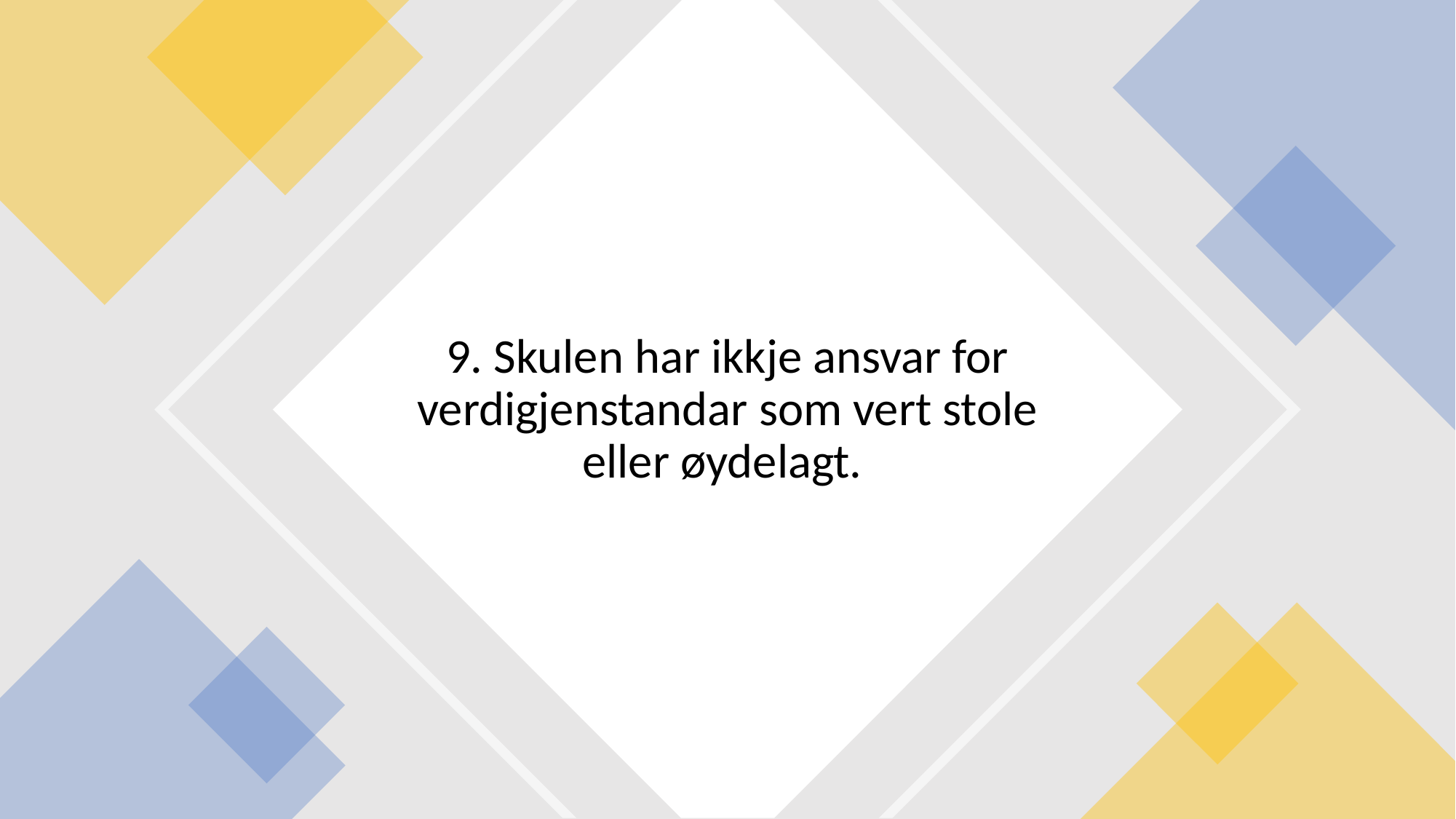

# 9. Skulen har ikkje ansvar for verdigjenstandar som vert stole eller øydelagt.